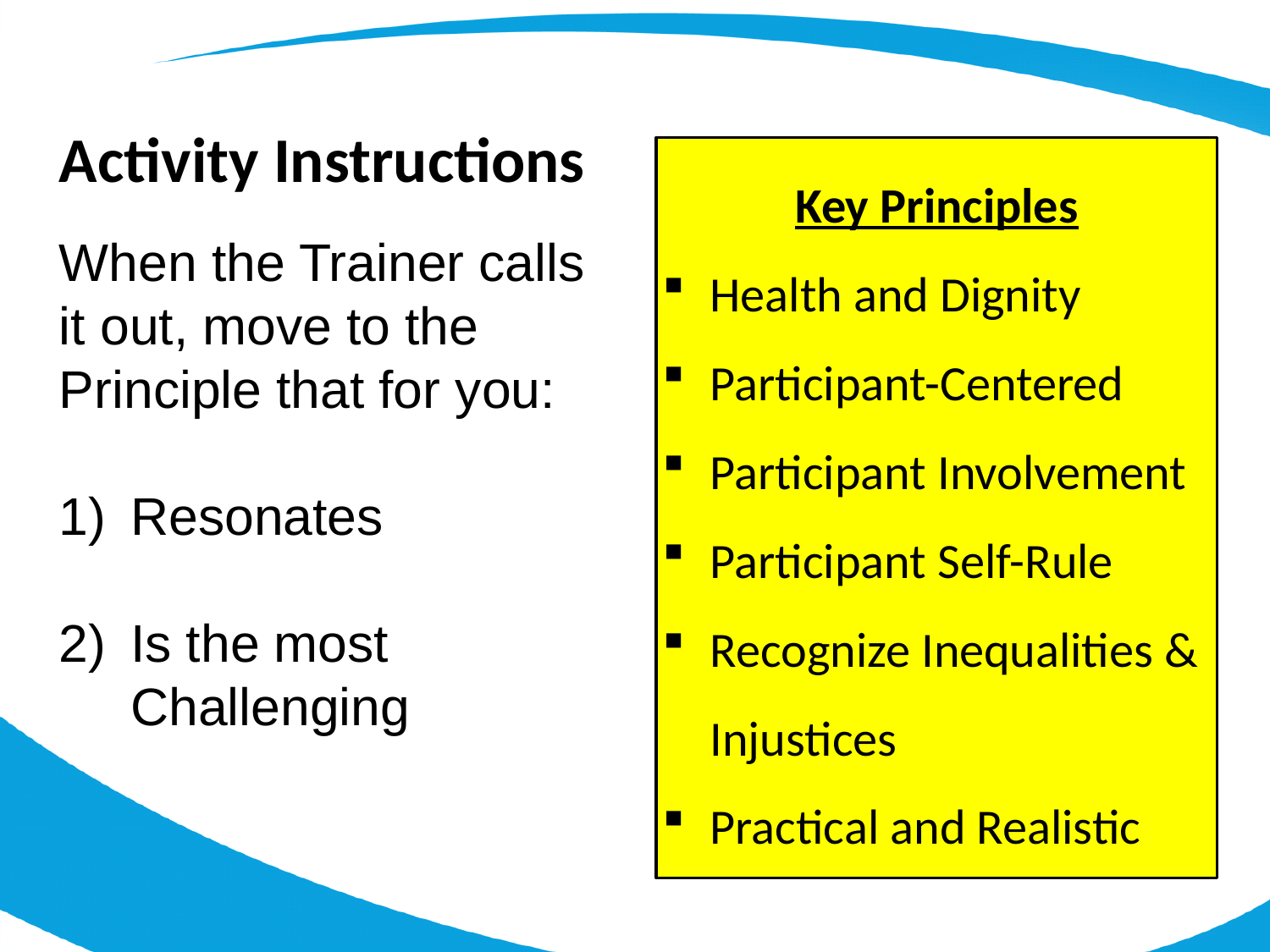

Activity Instructions
Key Principles
Health and Dignity
Participant-Centered
Participant Involvement
Participant Self-Rule
Recognize Inequalities & Injustices
Practical and Realistic

When the Trainer calls it out, move to the Principle that for you:

Resonates

Is the most Challenging